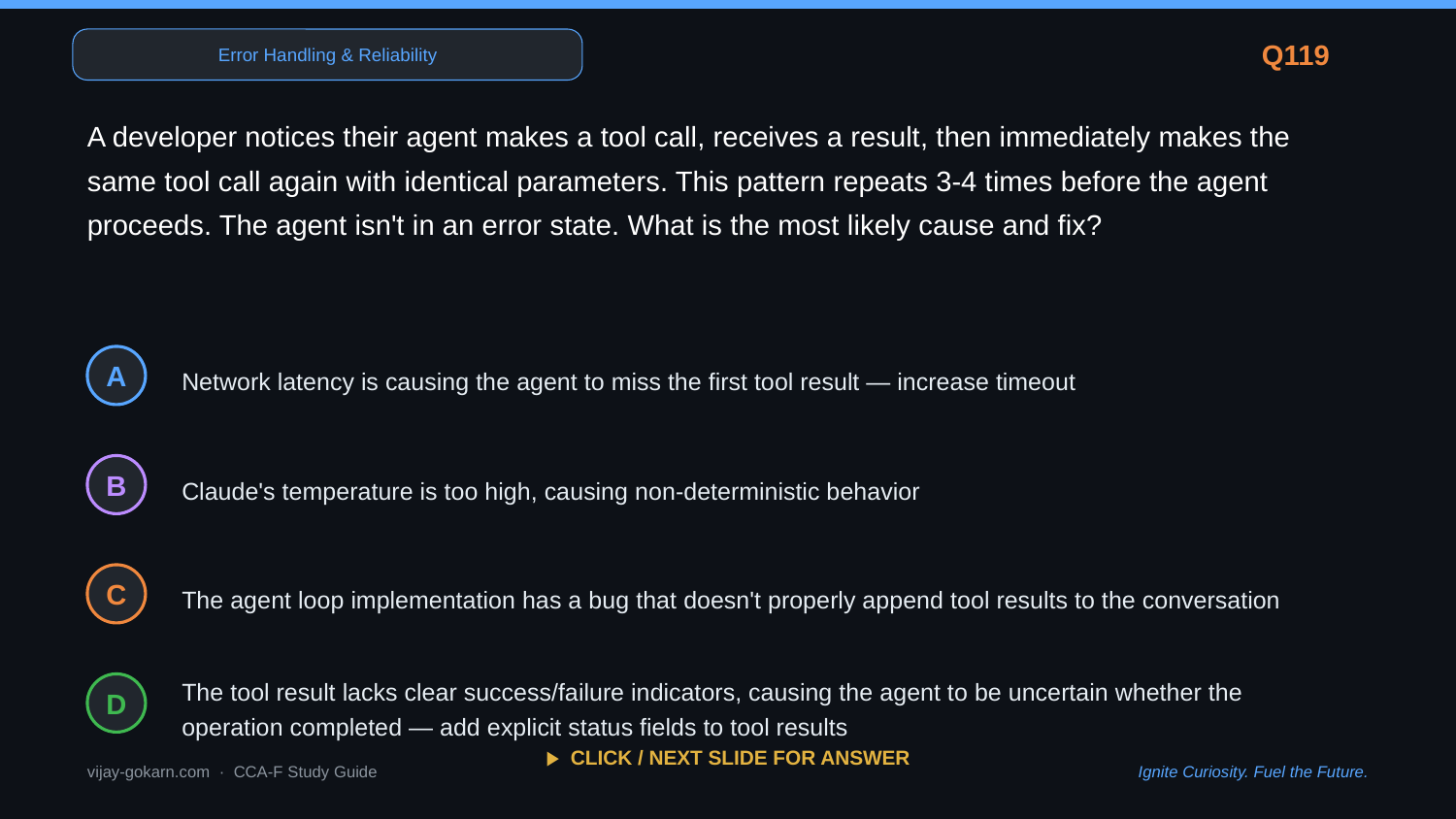

Error Handling & Reliability
Q119
A developer notices their agent makes a tool call, receives a result, then immediately makes the same tool call again with identical parameters. This pattern repeats 3-4 times before the agent proceeds. The agent isn't in an error state. What is the most likely cause and fix?
Network latency is causing the agent to miss the first tool result — increase timeout

A
Claude's temperature is too high, causing non-deterministic behavior

B
The agent loop implementation has a bug that doesn't properly append tool results to the conversation

C
The tool result lacks clear success/failure indicators, causing the agent to be uncertain whether the operation completed — add explicit status fields to tool results

D
▶  CLICK / NEXT SLIDE FOR ANSWER
vijay-gokarn.com  ·  CCA-F Study Guide
Ignite Curiosity. Fuel the Future.